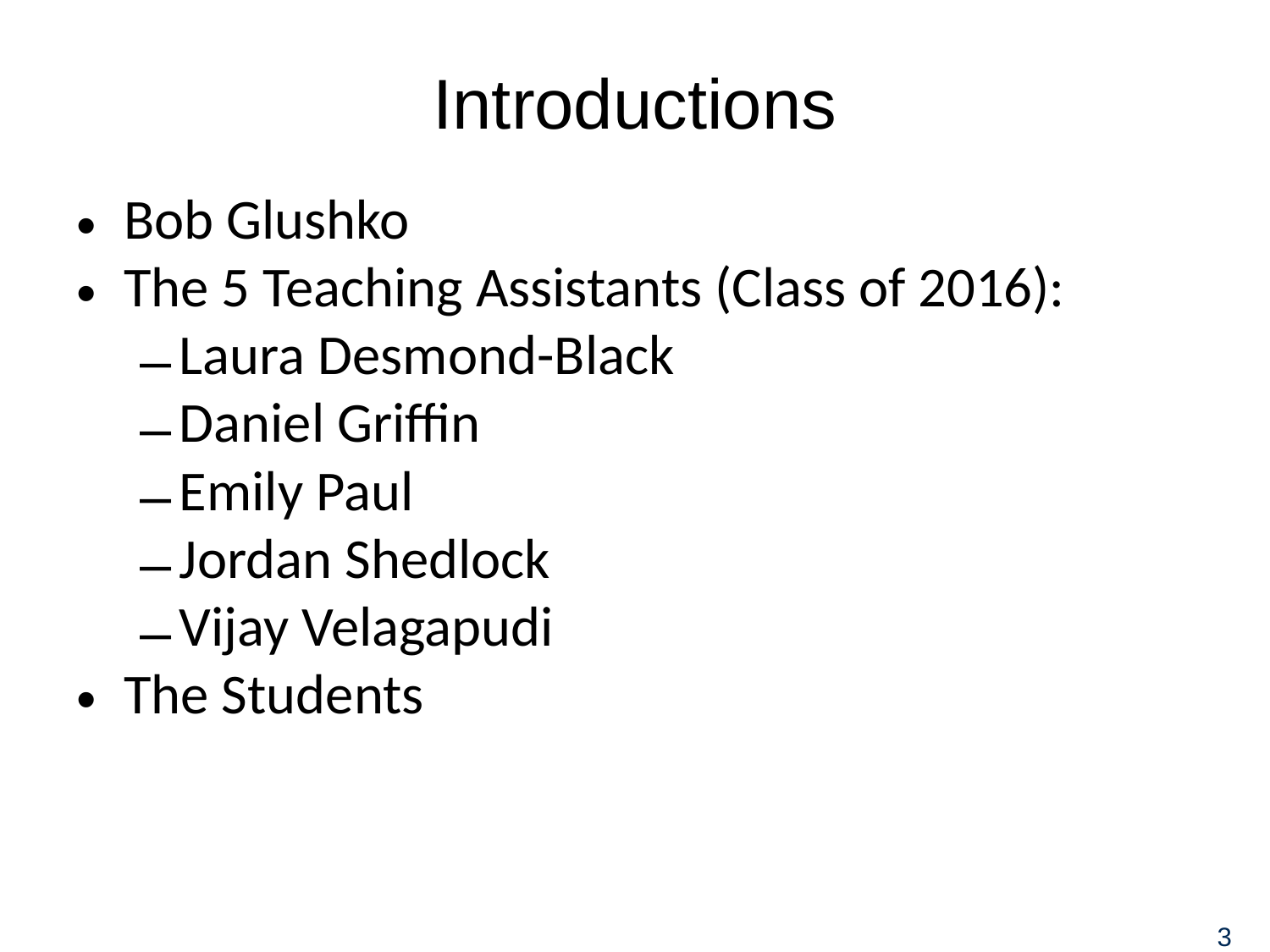

# Introductions
Bob Glushko
The 5 Teaching Assistants (Class of 2016):
Laura Desmond-Black
Daniel Griffin
Emily Paul
Jordan Shedlock
Vijay Velagapudi
The Students

3